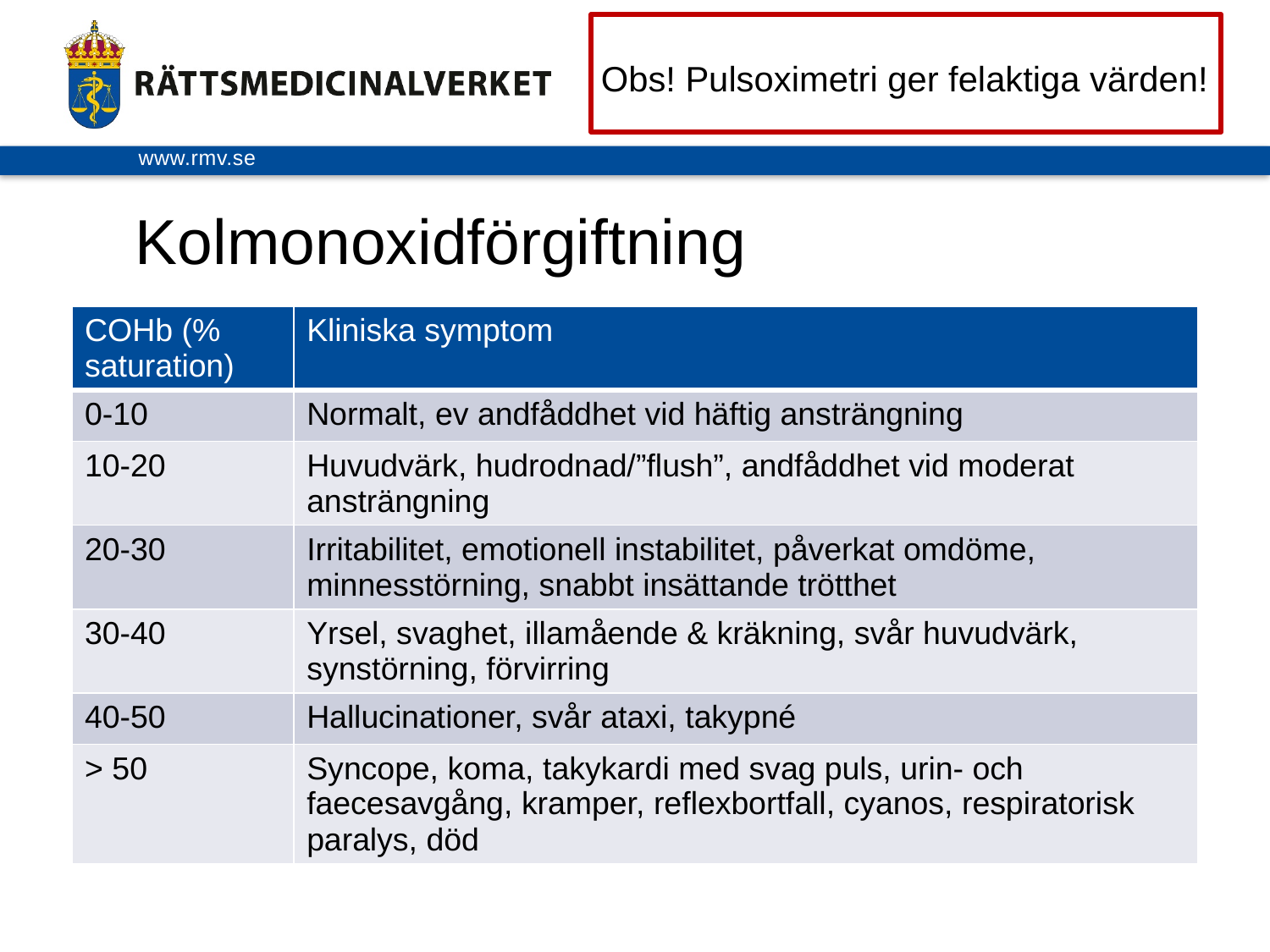

Obs! Pulsoximetri ger felaktiga värden!
# Kolmonoxidförgiftning
| COHb (% saturation) | Kliniska symptom |
| --- | --- |
| 0-10 | Normalt, ev andfåddhet vid häftig ansträngning |
| 10-20 | Huvudvärk, hudrodnad/”flush”, andfåddhet vid moderat ansträngning |
| 20-30 | Irritabilitet, emotionell instabilitet, påverkat omdöme, minnesstörning, snabbt insättande trötthet |
| 30-40 | Yrsel, svaghet, illamående & kräkning, svår huvudvärk, synstörning, förvirring |
| 40-50 | Hallucinationer, svår ataxi, takypné |
| > 50 | Syncope, koma, takykardi med svag puls, urin- och faecesavgång, kramper, reflexbortfall, cyanos, respiratorisk paralys, död |